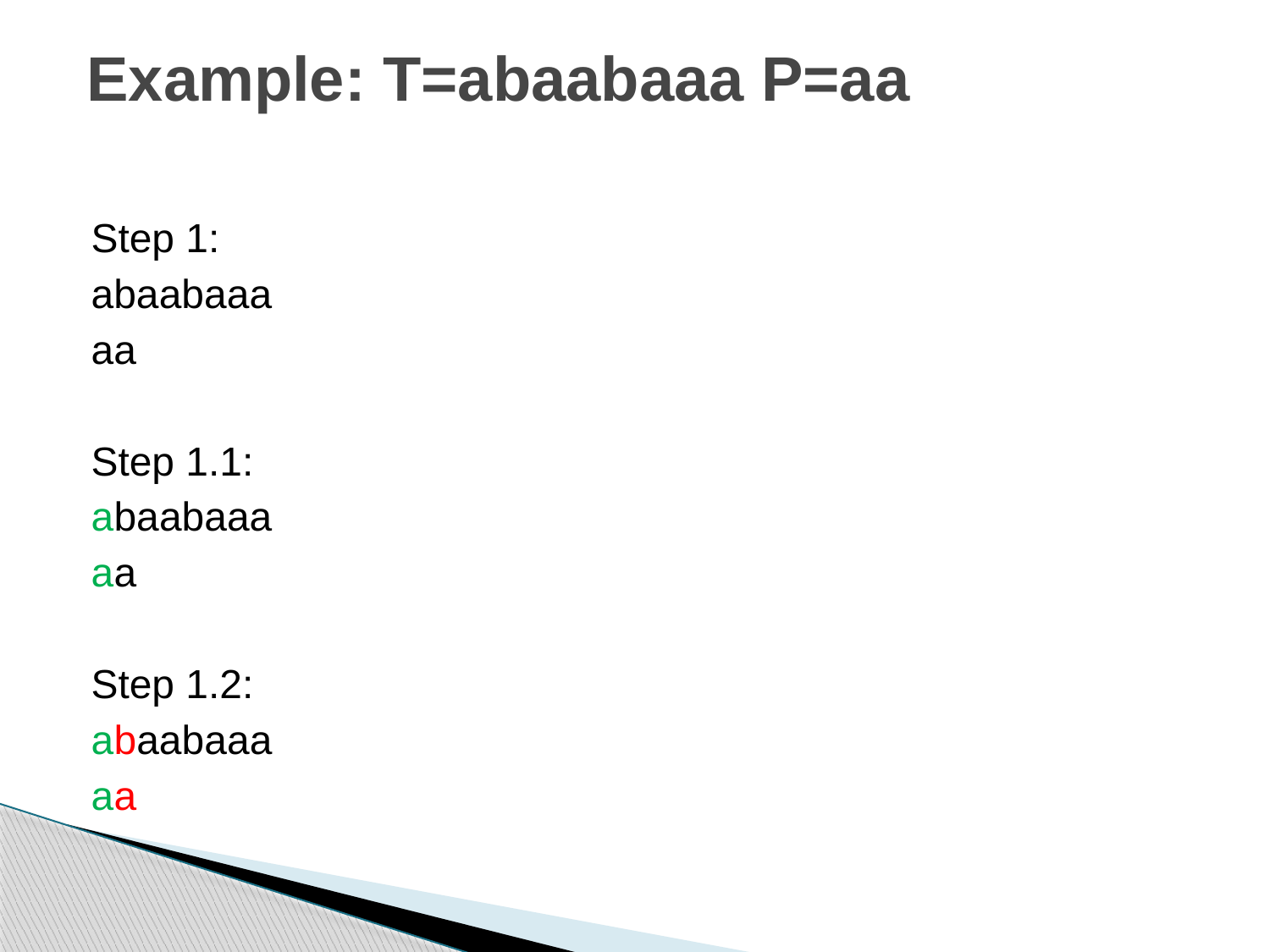

Example: T=abaabaaa P=aa
Step 1:
abaabaaa
aa

Step 1.1:
abaabaaa
aa

Step 1.2:
abaabaaa
aa